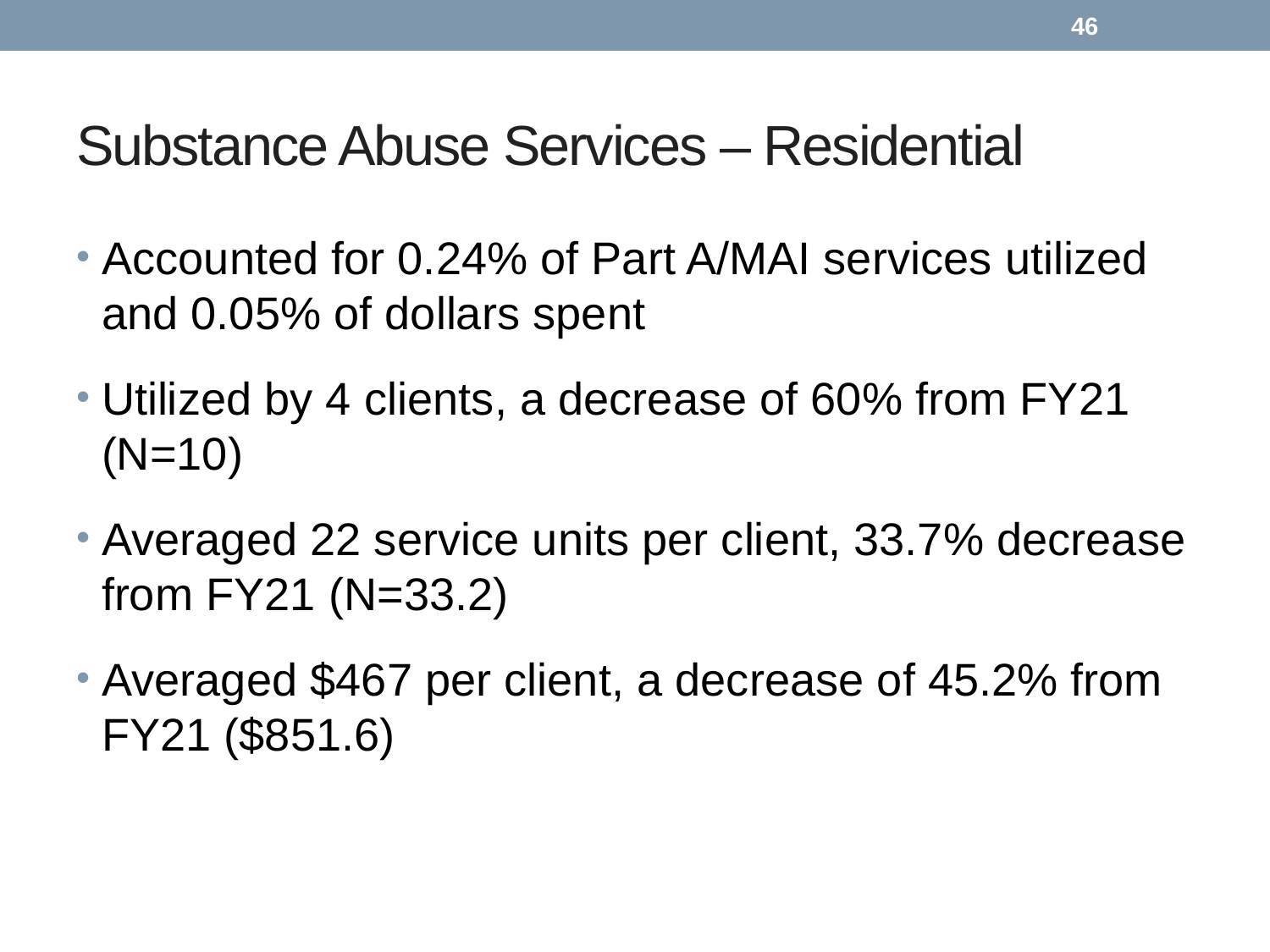

46
# Substance Abuse Services – Residential
Accounted for 0.24% of Part A/MAI services utilized and 0.05% of dollars spent
Utilized by 4 clients, a decrease of 60% from FY21 (N=10)
Averaged 22 service units per client, 33.7% decrease from FY21 (N=33.2)
Averaged $467 per client, a decrease of 45.2% from FY21 ($851.6)